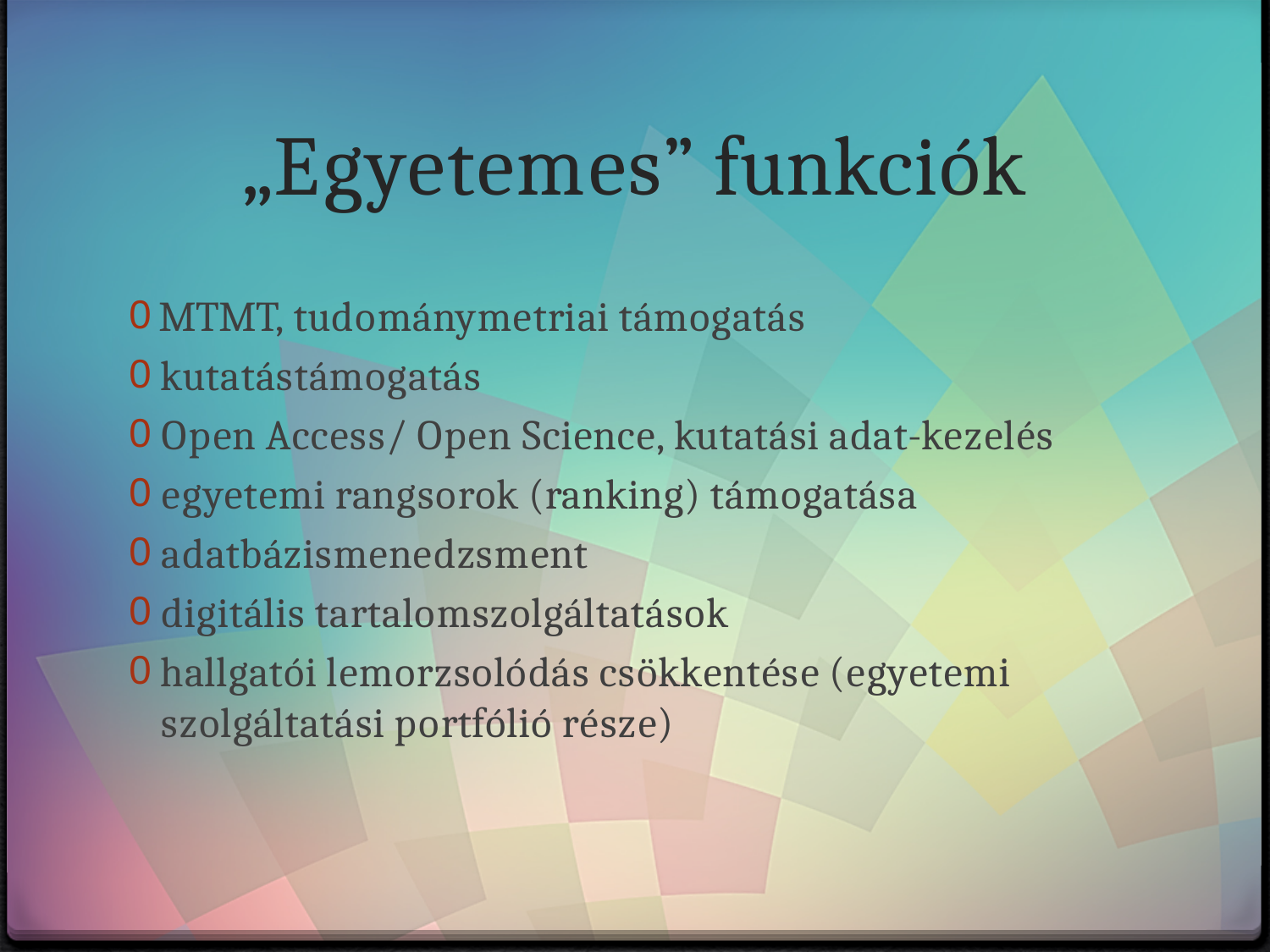

# „Egyetemes” funkciók
MTMT, tudománymetriai támogatás
kutatástámogatás
Open Access/ Open Science, kutatási adat-kezelés
egyetemi rangsorok (ranking) támogatása
adatbázismenedzsment
digitális tartalomszolgáltatások
hallgatói lemorzsolódás csökkentése (egyetemi szolgáltatási portfólió része)